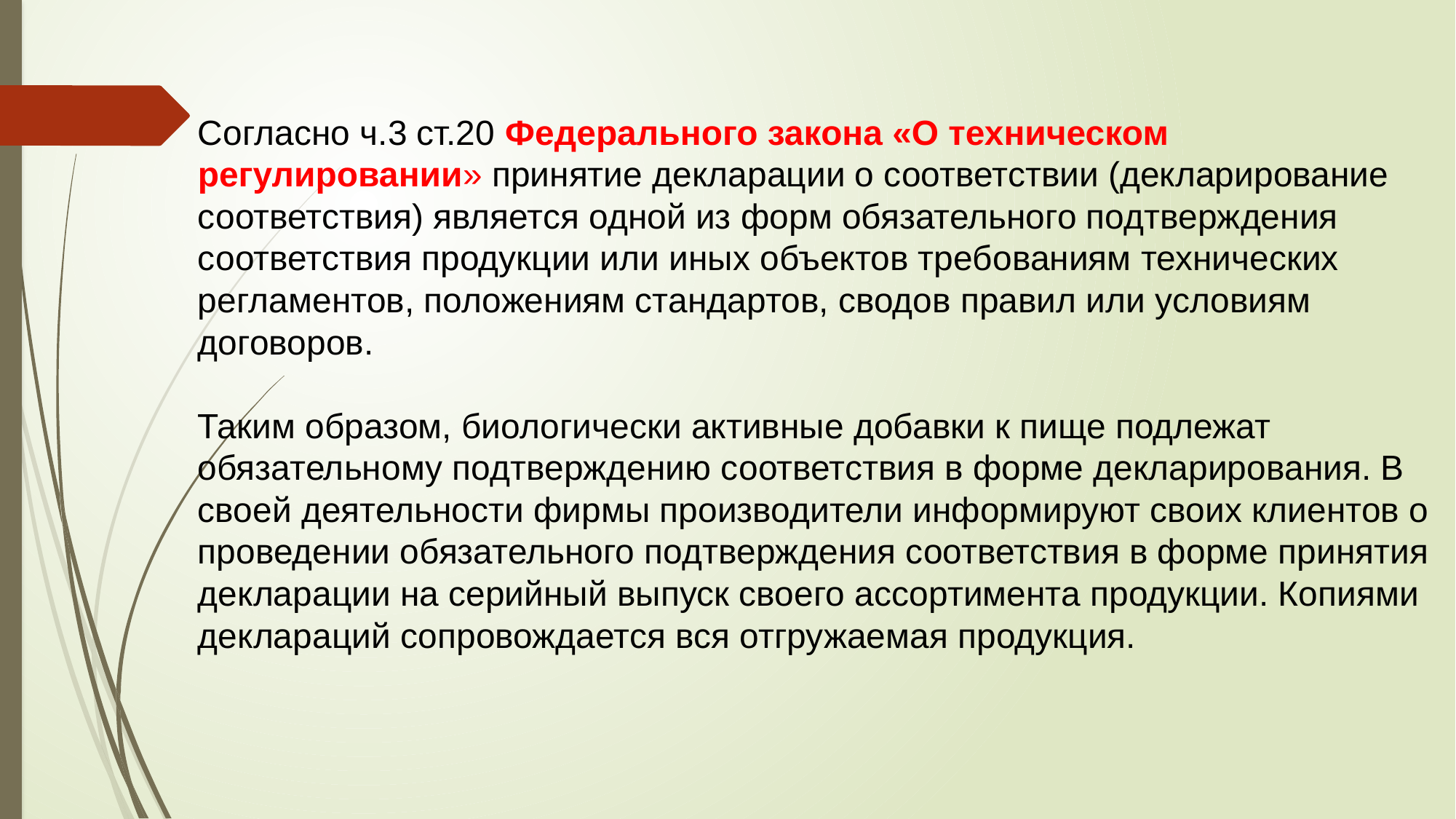

Согласно ч.3 ст.20 Федерального закона «О техническом регулировании» принятие декларации о соответствии (декларирование соответствия) является одной из форм обязательного подтверждения соответствия продукции или иных объектов требованиям технических регламентов, положениям стандартов, сводов правил или условиям договоров.
Таким образом, биологически активные добавки к пище подлежат обязательному подтверждению соответствия в форме декларирования. В своей деятельности фирмы производители информируют своих клиентов о проведении обязательного подтверждения соответствия в форме принятия декларации на серийный выпуск своего ассортимента продукции. Копиями деклараций сопровождается вся отгружаемая продукция.